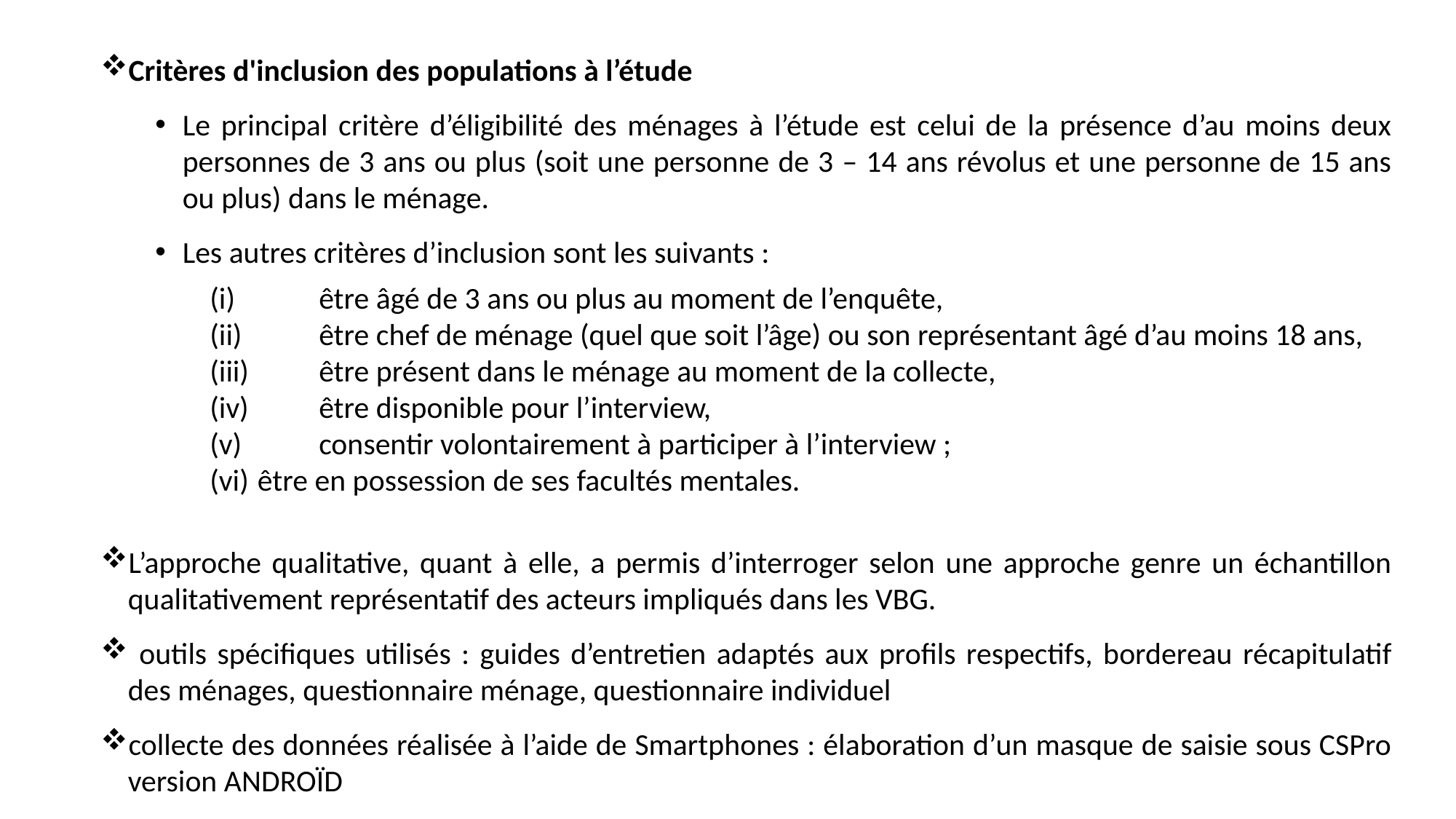

Critères d'inclusion des populations à l’étude
Le principal critère d’éligibilité des ménages à l’étude est celui de la présence d’au moins deux personnes de 3 ans ou plus (soit une personne de 3 – 14 ans révolus et une personne de 15 ans ou plus) dans le ménage.
Les autres critères d’inclusion sont les suivants :
(i)	être âgé de 3 ans ou plus au moment de l’enquête,
(ii)	être chef de ménage (quel que soit l’âge) ou son représentant âgé d’au moins 18 ans,
(iii)	être présent dans le ménage au moment de la collecte,
(iv)	être disponible pour l’interview,
(v)	consentir volontairement à participer à l’interview ;
être en possession de ses facultés mentales.

L’approche qualitative, quant à elle, a permis d’interroger selon une approche genre un échantillon qualitativement représentatif des acteurs impliqués dans les VBG.
 outils spécifiques utilisés : guides d’entretien adaptés aux profils respectifs, bordereau récapitulatif des ménages, questionnaire ménage, questionnaire individuel
collecte des données réalisée à l’aide de Smartphones : élaboration d’un masque de saisie sous CSPro version ANDROÏD